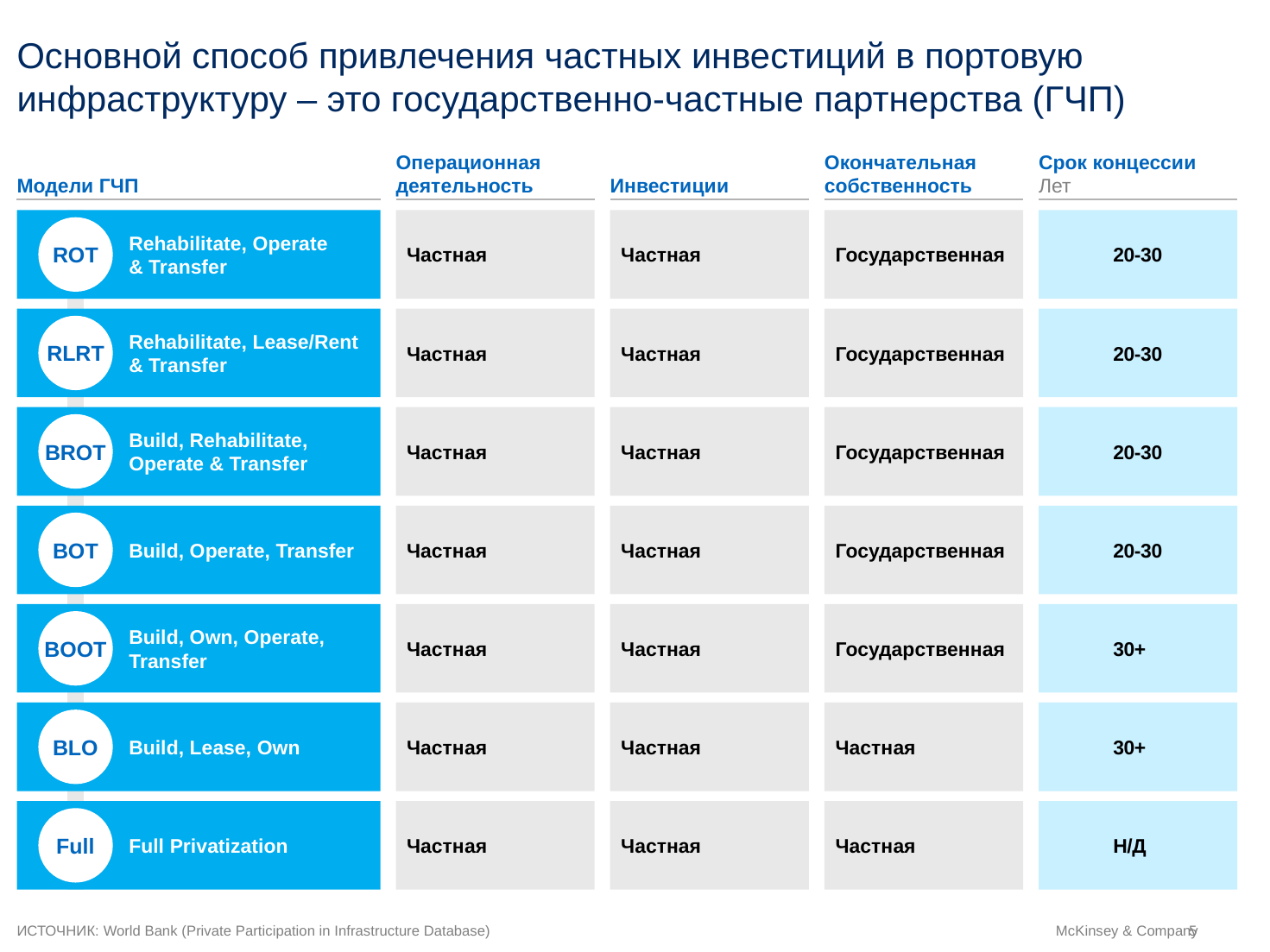

# Основной способ привлечения частных инвестиций в портовую инфраструктуру – это государственно-частные партнерства (ГЧП)
Окончательная собственность
Срок концессии
Лет
Операционная деятельность
Инвестиции
Модели ГЧП
Rehabilitate, Operate & Transfer
Частная
Частная
Государственная
20-30
ROT
Rehabilitate, Lease/Rent & Transfer
Частная
Частная
Государственная
20-30
RLRT
Build, Rehabilitate,
Operate & Transfer
Частная
Частная
Государственная
20-30
BROT
Build, Operate, Transfer
Частная
Частная
Государственная
20-30
BOT
Build, Own, Operate, Transfer
Частная
Частная
Государственная
30+
BOOT
Build, Lease, Own
Частная
Частная
Частная
30+
BLO
Full Privatization
Частная
Частная
Частная
Н/Д
Full
ИСТОЧНИК: World Bank (Private Participation in Infrastructure Database)